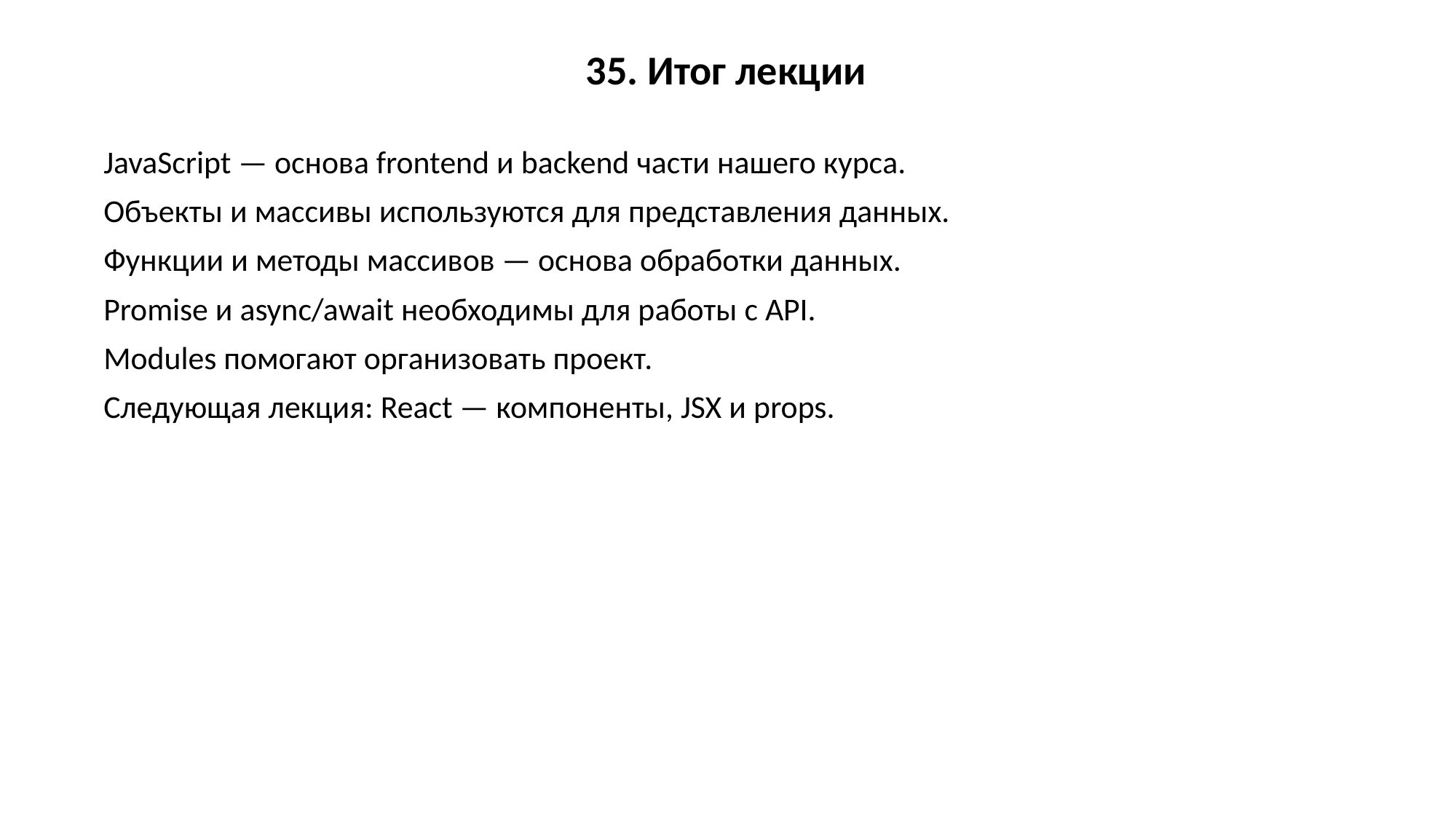

35. Итог лекции
JavaScript — основа frontend и backend части нашего курса.
Объекты и массивы используются для представления данных.
Функции и методы массивов — основа обработки данных.
Promise и async/await необходимы для работы с API.
Modules помогают организовать проект.
Следующая лекция: React — компоненты, JSX и props.